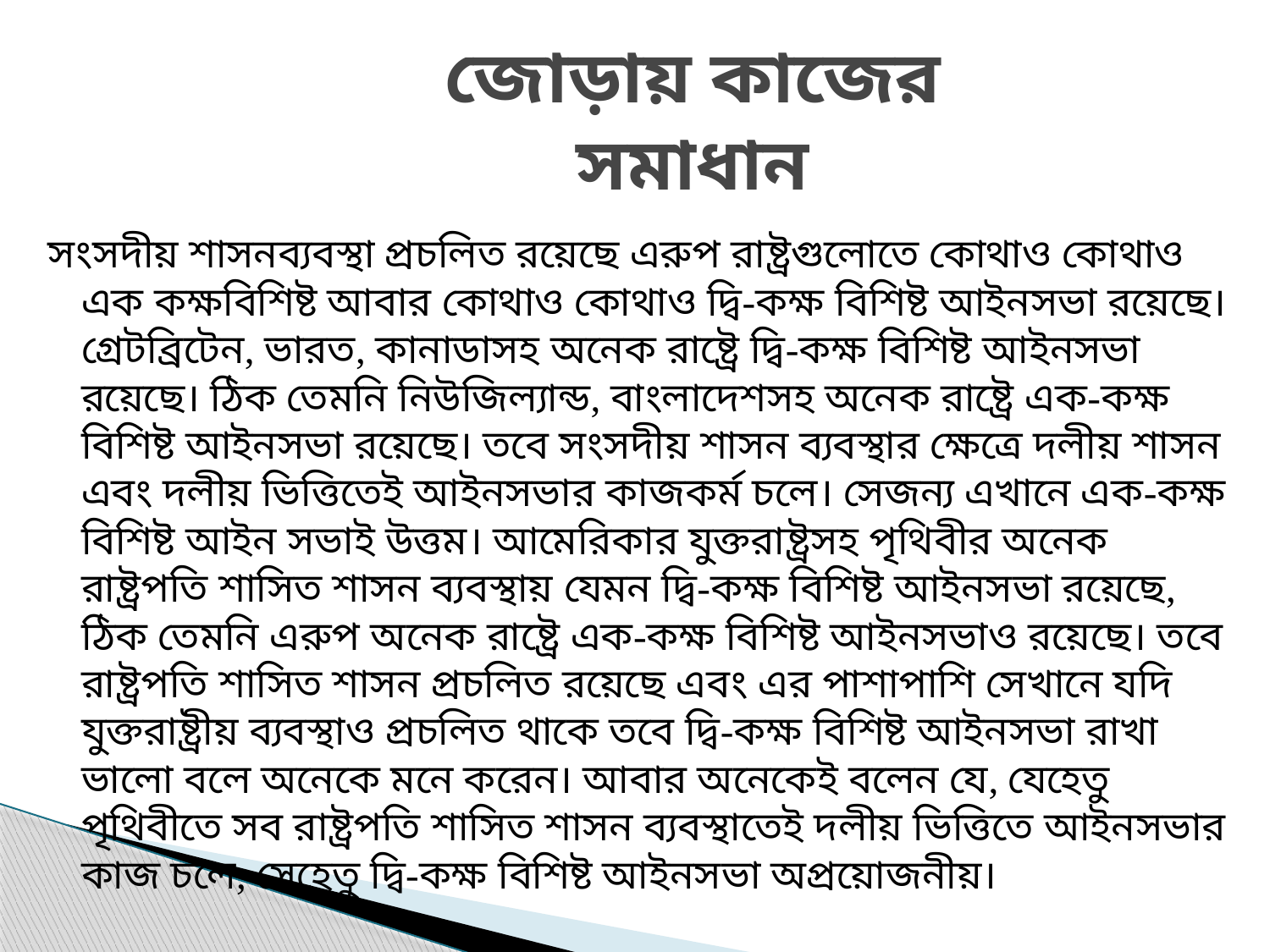

# জোড়ায় কাজের সমাধান
সংসদীয় শাসনব্যবস্থা প্রচলিত রয়েছে এরুপ রাষ্ট্রগুলোতে কোথাও কোথাও এক কক্ষবিশিষ্ট আবার কোথাও কোথাও দ্বি-কক্ষ বিশিষ্ট আইনসভা রয়েছে। গ্রেটব্রিটেন, ভারত, কানাডাসহ অনেক রাষ্ট্রে দ্বি-কক্ষ বিশিষ্ট আইনসভা রয়েছে। ঠিক তেমনি নিউজিল্যান্ড, বাংলাদেশসহ অনেক রাষ্ট্রে এক-কক্ষ বিশিষ্ট আইনসভা রয়েছে। তবে সংসদীয় শাসন ব্যবস্থার ক্ষেত্রে দলীয় শাসন এবং দলীয় ভিত্তিতেই আইনসভার কাজকর্ম চলে। সেজন্য এখানে এক-কক্ষ বিশিষ্ট আইন সভাই উত্তম। আমেরিকার যুক্তরাষ্ট্রসহ পৃথিবীর অনেক রাষ্ট্রপতি শাসিত শাসন ব্যবস্থায় যেমন দ্বি-কক্ষ বিশিষ্ট আইনসভা রয়েছে, ঠিক তেমনি এরুপ অনেক রাষ্ট্রে এক-কক্ষ বিশিষ্ট আইনসভাও রয়েছে। তবে রাষ্ট্রপতি শাসিত শাসন প্রচলিত রয়েছে এবং এর পাশাপাশি সেখানে যদি যুক্তরাষ্ট্রীয় ব্যবস্থাও প্রচলিত থাকে তবে দ্বি-কক্ষ বিশিষ্ট আইনসভা রাখা ভালো বলে অনেকে মনে করেন। আবার অনেকেই বলেন যে, যেহেতু পৃথিবীতে সব রাষ্ট্রপতি শাসিত শাসন ব্যবস্থাতেই দলীয় ভিত্তিতে আইনসভার কাজ চলে, সেহেতু দ্বি-কক্ষ বিশিষ্ট আইনসভা অপ্রয়োজনীয়।